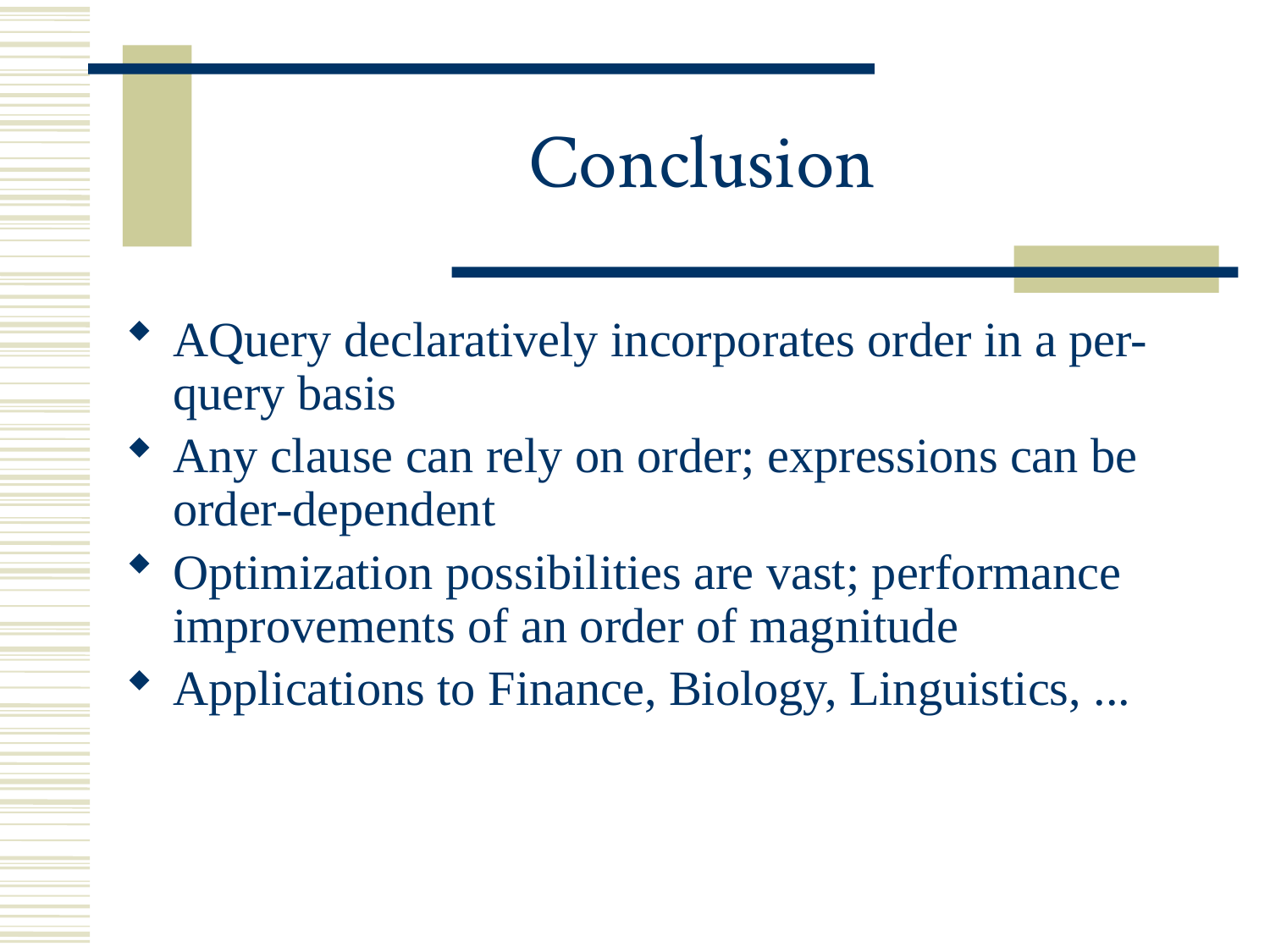

# Conclusion
AQuery declaratively incorporates order in a per-query basis
Any clause can rely on order; expressions can be order-dependent
Optimization possibilities are vast; performance improvements of an order of magnitude
Applications to Finance, Biology, Linguistics, ...